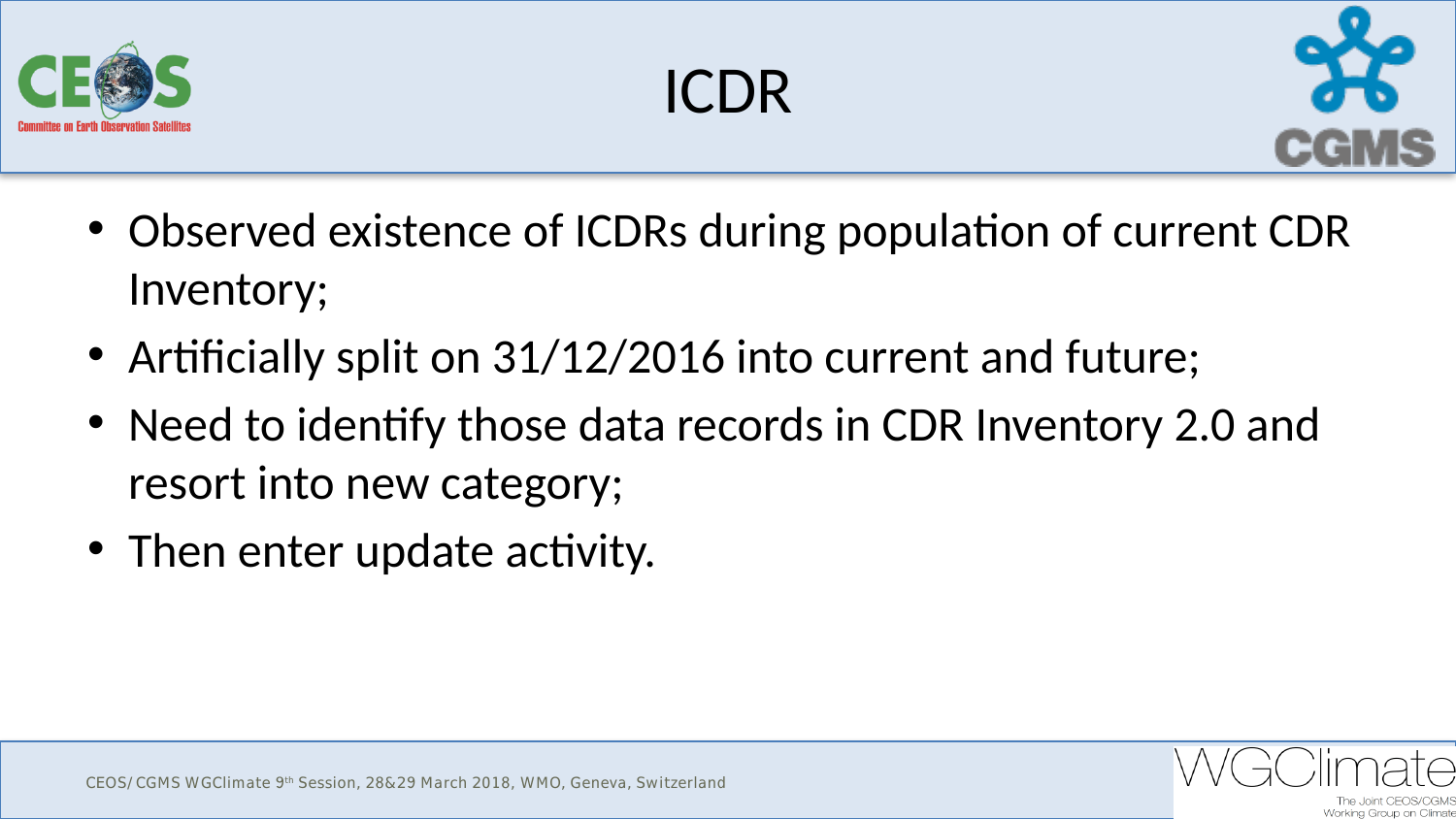

# ICDR
Observed existence of ICDRs during population of current CDR Inventory;
Artificially split on 31/12/2016 into current and future;
Need to identify those data records in CDR Inventory 2.0 and resort into new category;
Then enter update activity.